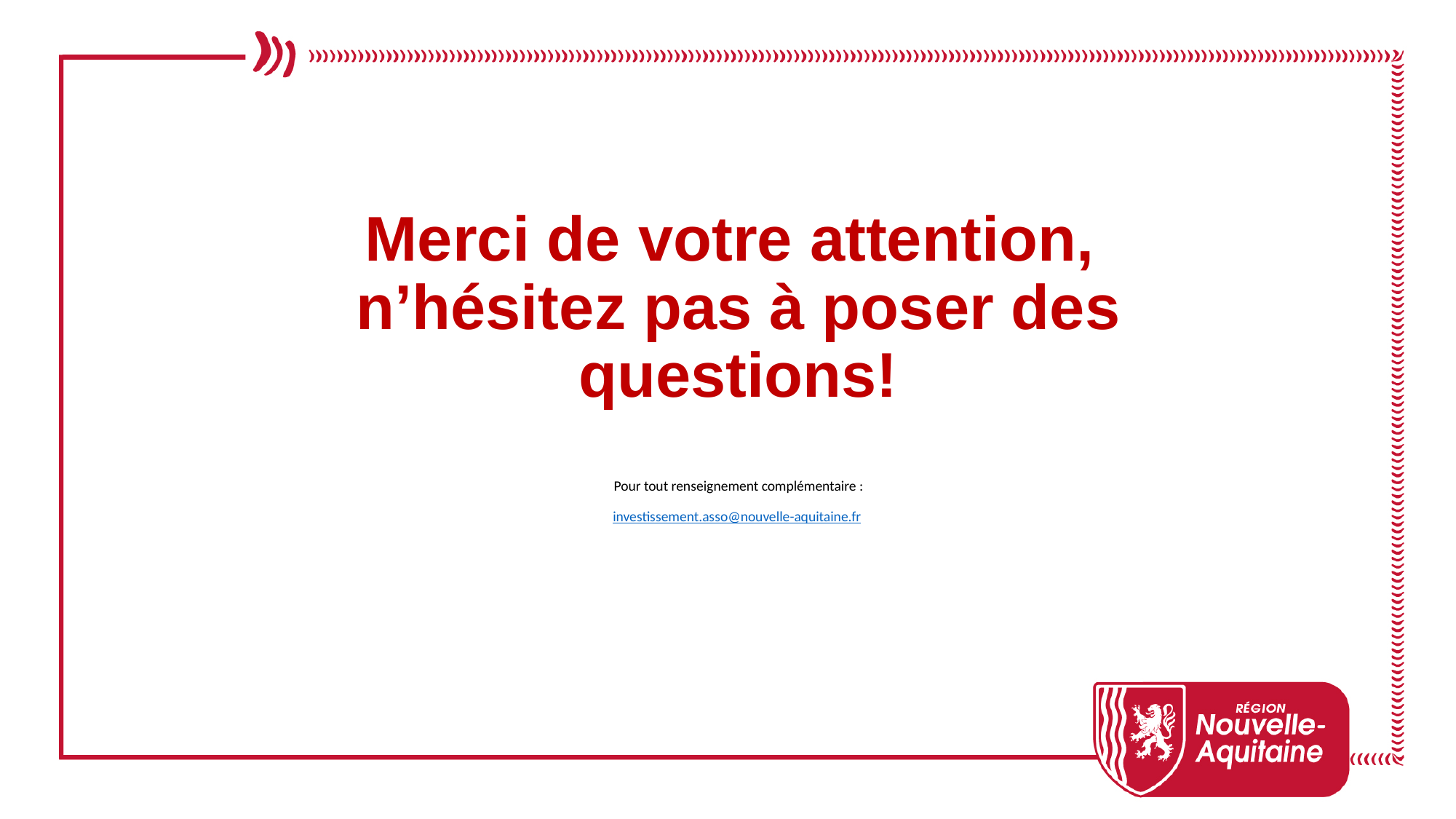

# Merci de votre attention, n’hésitez pas à poser des questions! Pour tout renseignement complémentaire : investissement.asso@nouvelle-aquitaine.fr